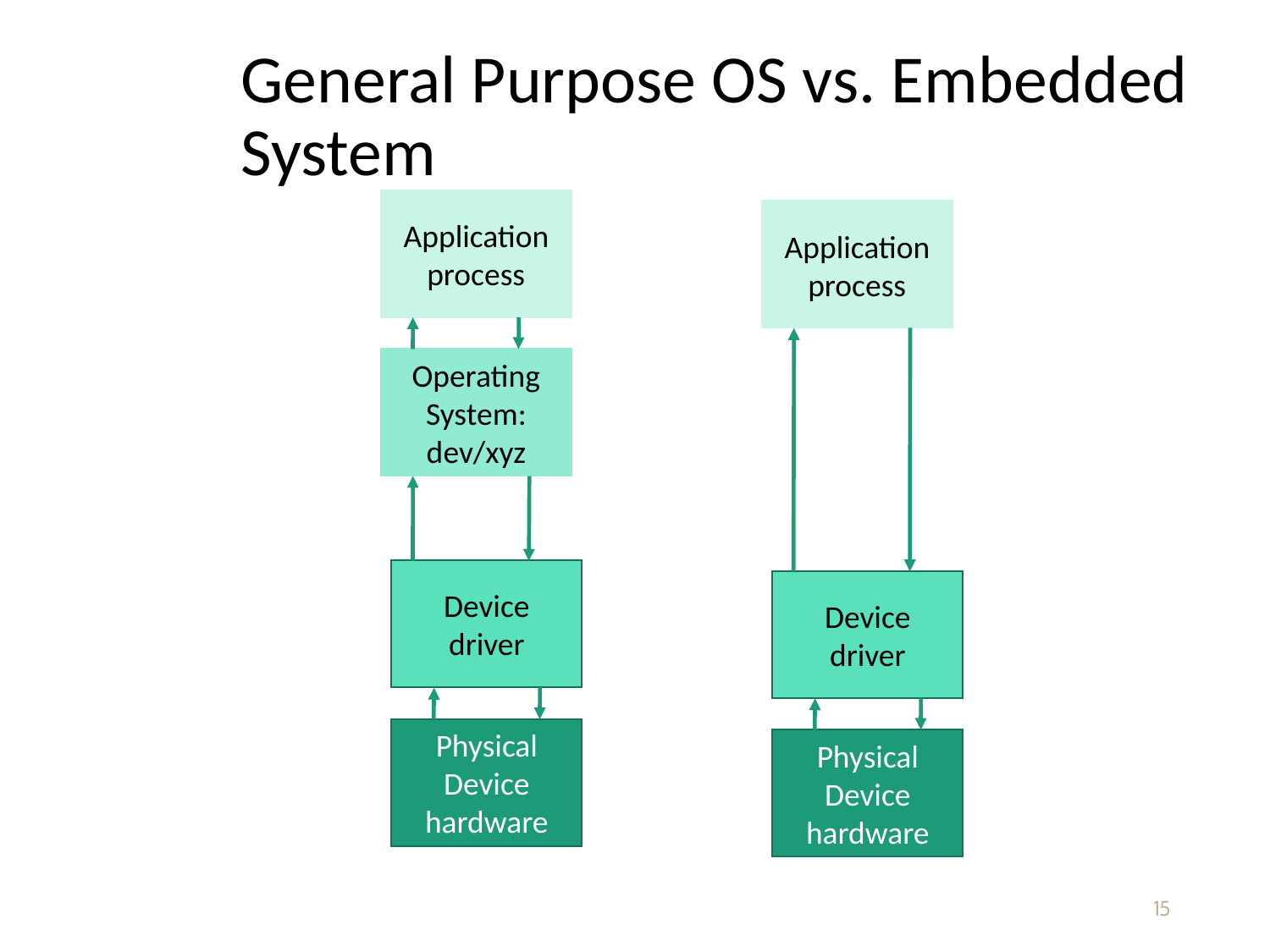

General Purpose OS vs. Embedded System
Application
process
Operating System: dev/xyz
Device driver
Physical Device
hardware
Application
process

Device driver
Physical Device
hardware
15